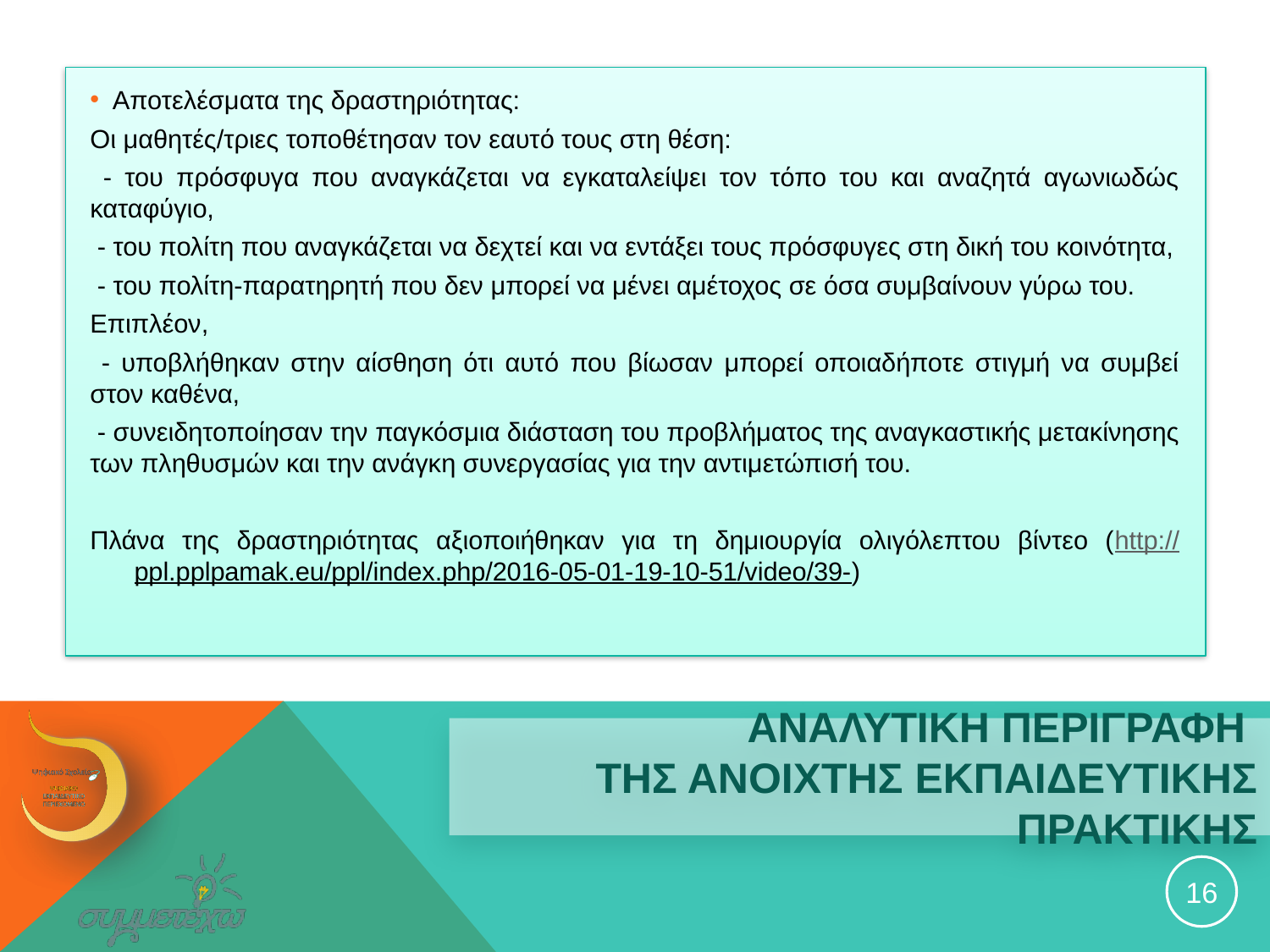

Αποτελέσματα της δραστηριότητας:
Οι μαθητές/τριες τοποθέτησαν τον εαυτό τους στη θέση:
 - του πρόσφυγα που αναγκάζεται να εγκαταλείψει τον τόπο του και αναζητά αγωνιωδώς καταφύγιο,
 - του πολίτη που αναγκάζεται να δεχτεί και να εντάξει τους πρόσφυγες στη δική του κοινότητα,
 - του πολίτη-παρατηρητή που δεν μπορεί να μένει αμέτοχος σε όσα συμβαίνουν γύρω του.
Επιπλέον,
 - υποβλήθηκαν στην αίσθηση ότι αυτό που βίωσαν μπορεί οποιαδήποτε στιγμή να συμβεί στον καθένα,
 - συνειδητοποίησαν την παγκόσμια διάσταση του προβλήματος της αναγκαστικής μετακίνησης των πληθυσμών και την ανάγκη συνεργασίας για την αντιμετώπισή του.

Πλάνα της δραστηριότητας αξιοποιήθηκαν για τη δημιουργία ολιγόλεπτου βίντεο (http://ppl.pplpamak.eu/ppl/index.php/2016-05-01-19-10-51/video/39-)

# ΑΝΑΛΥΤΙΚΗ ΠΕΡΙΓΡΑΦΗ ΤΗΣ ανοιχτησ εκπαιδευτικησ ΠΡΑΚΤΙΚΗΣ
16